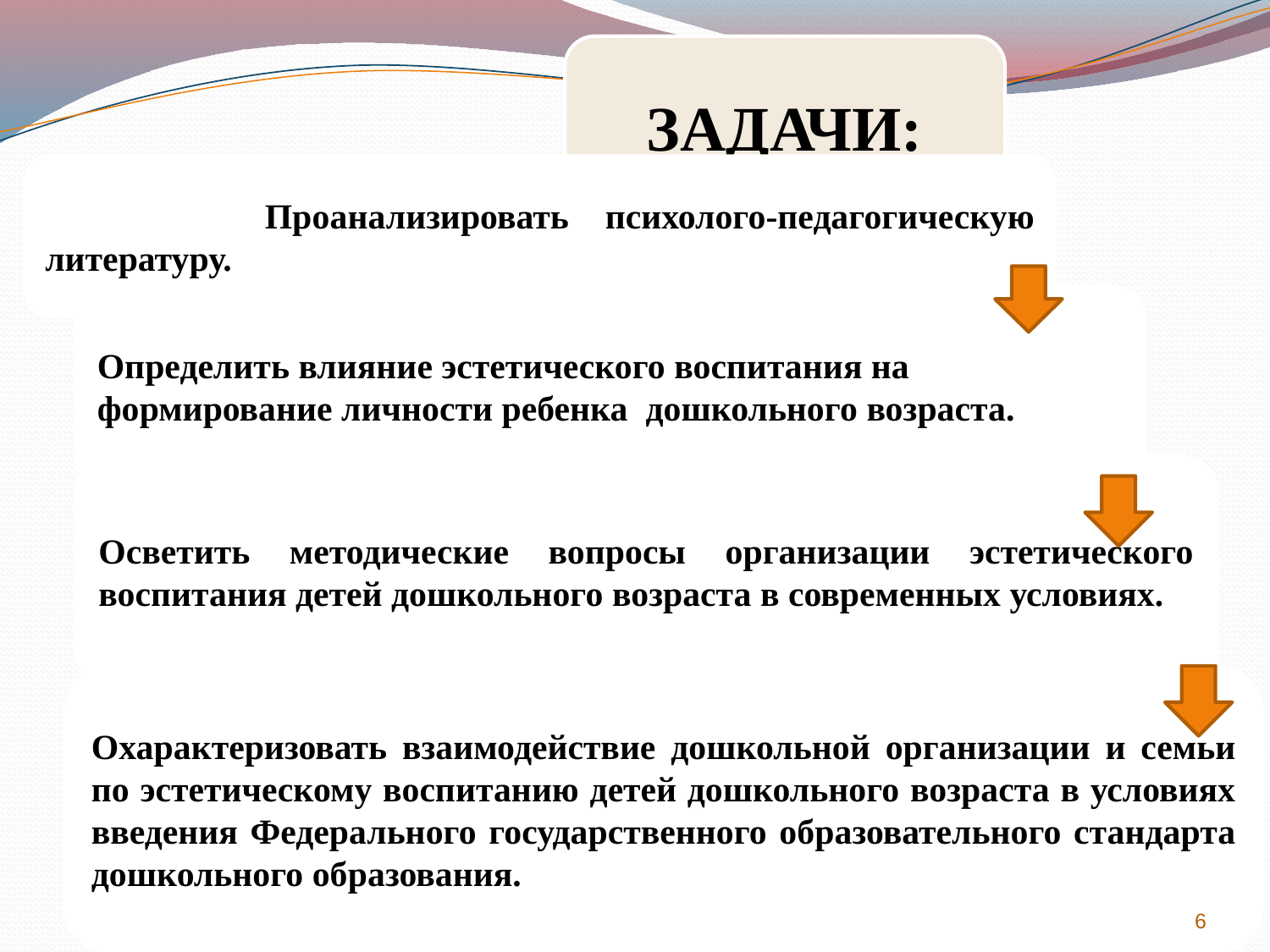

ЗАДАЧИ:
      Проанализировать психолого-педагогическую литературу.

Определить влияние эстетического воспитания на формирование личности ребенка  дошкольного возраста.
Осветить методические вопросы организации эстетического воспитания детей дошкольного возраста в современных условиях.

Охарактеризовать взаимодействие дошкольной организации и семьи по эстетическому воспитанию детей дошкольного возраста в условиях введения Федерального государственного образовательного стандарта дошкольного образования.

6